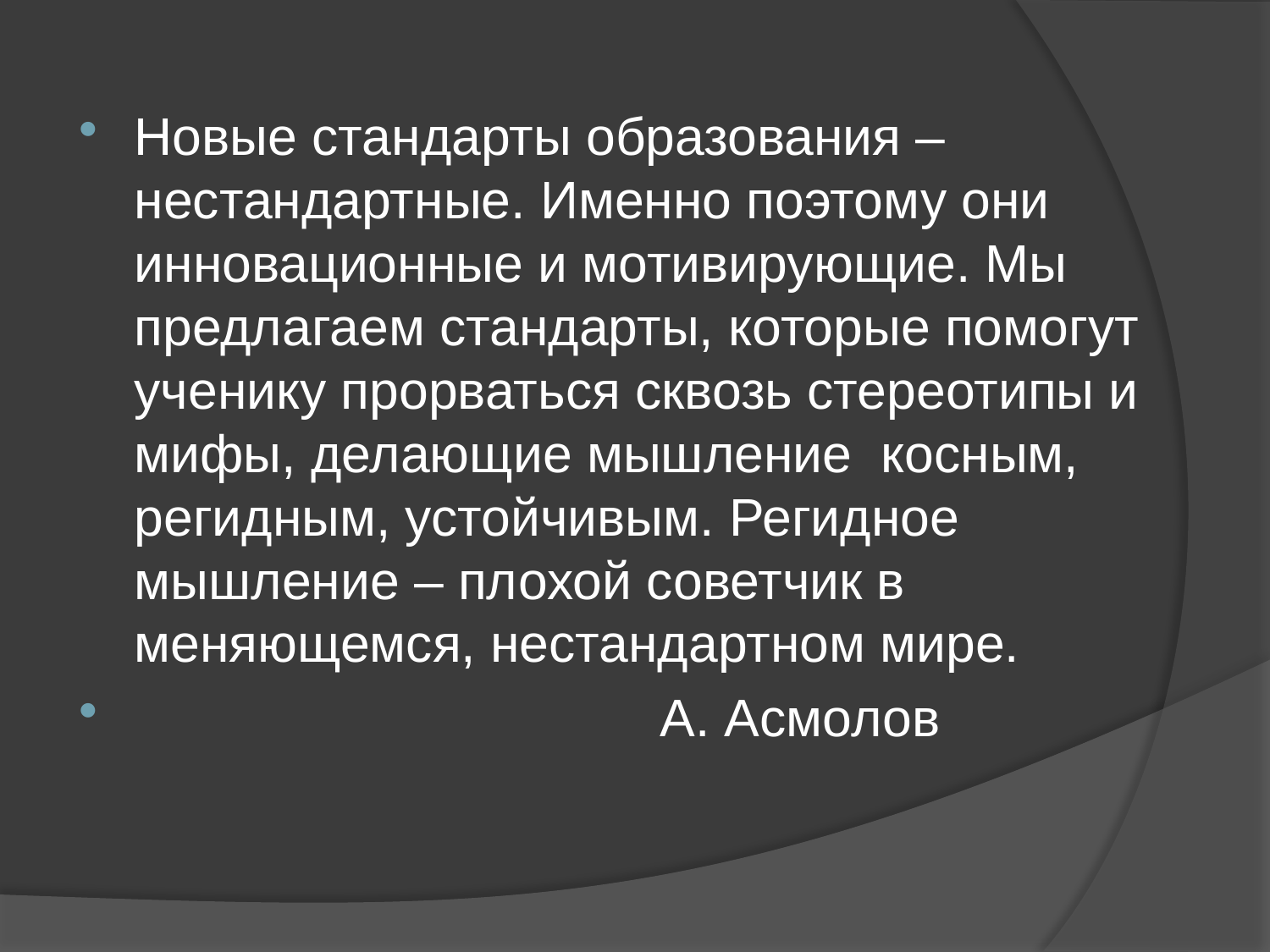

Новые стандарты образования – нестандартные. Именно поэтому они инновационные и мотивирующие. Мы предлагаем стандарты, которые помогут ученику прорваться сквозь стереотипы и мифы, делающие мышление  косным, регидным, устойчивым. Регидное мышление – плохой советчик в меняющемся, нестандартном мире.
                                    А. Асмолов